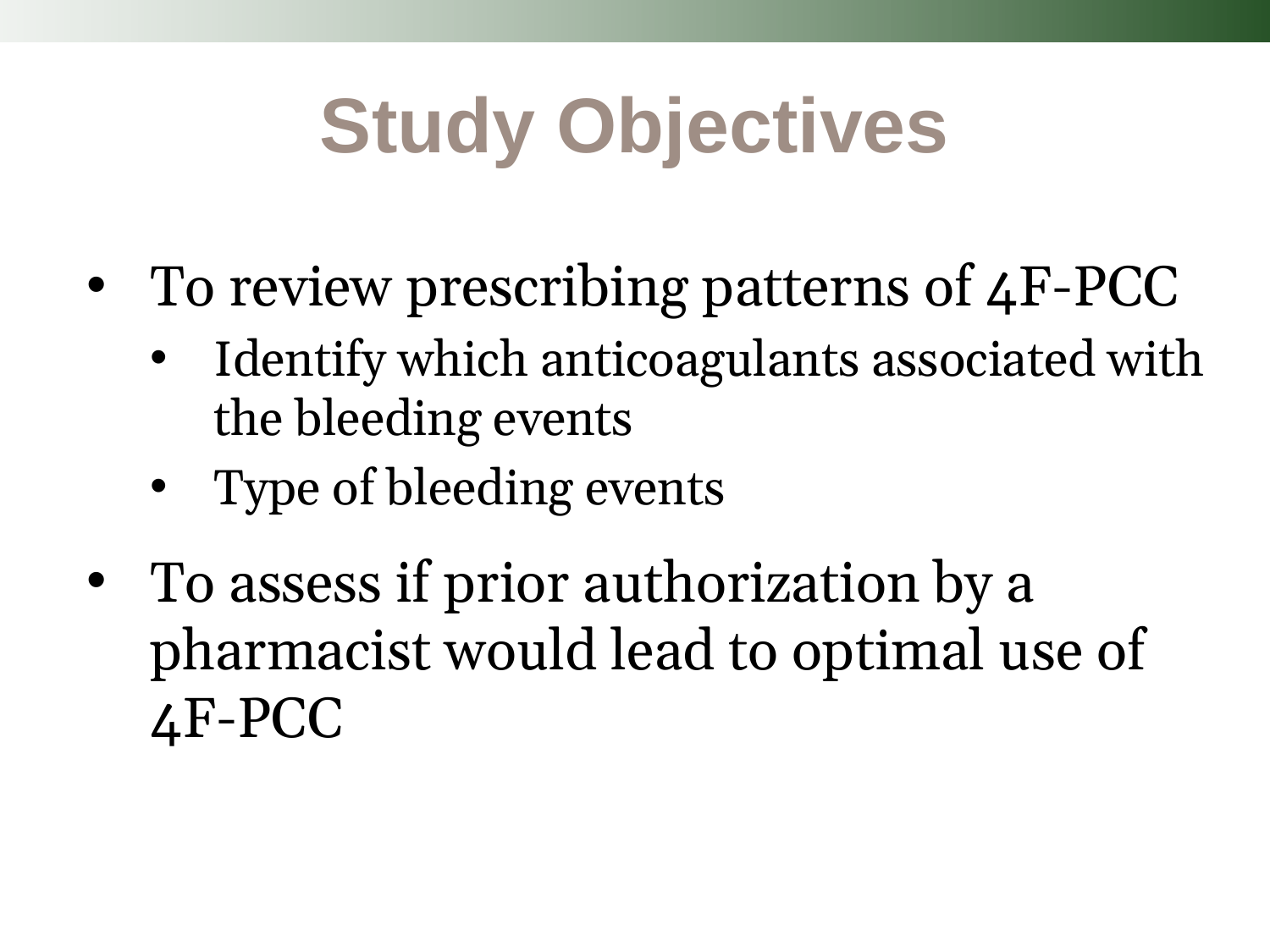

Study Objectives
To review prescribing patterns of 4F-PCC
Identify which anticoagulants associated with the bleeding events
Type of bleeding events

To assess if prior authorization by a pharmacist would lead to optimal use of 4F-PCC